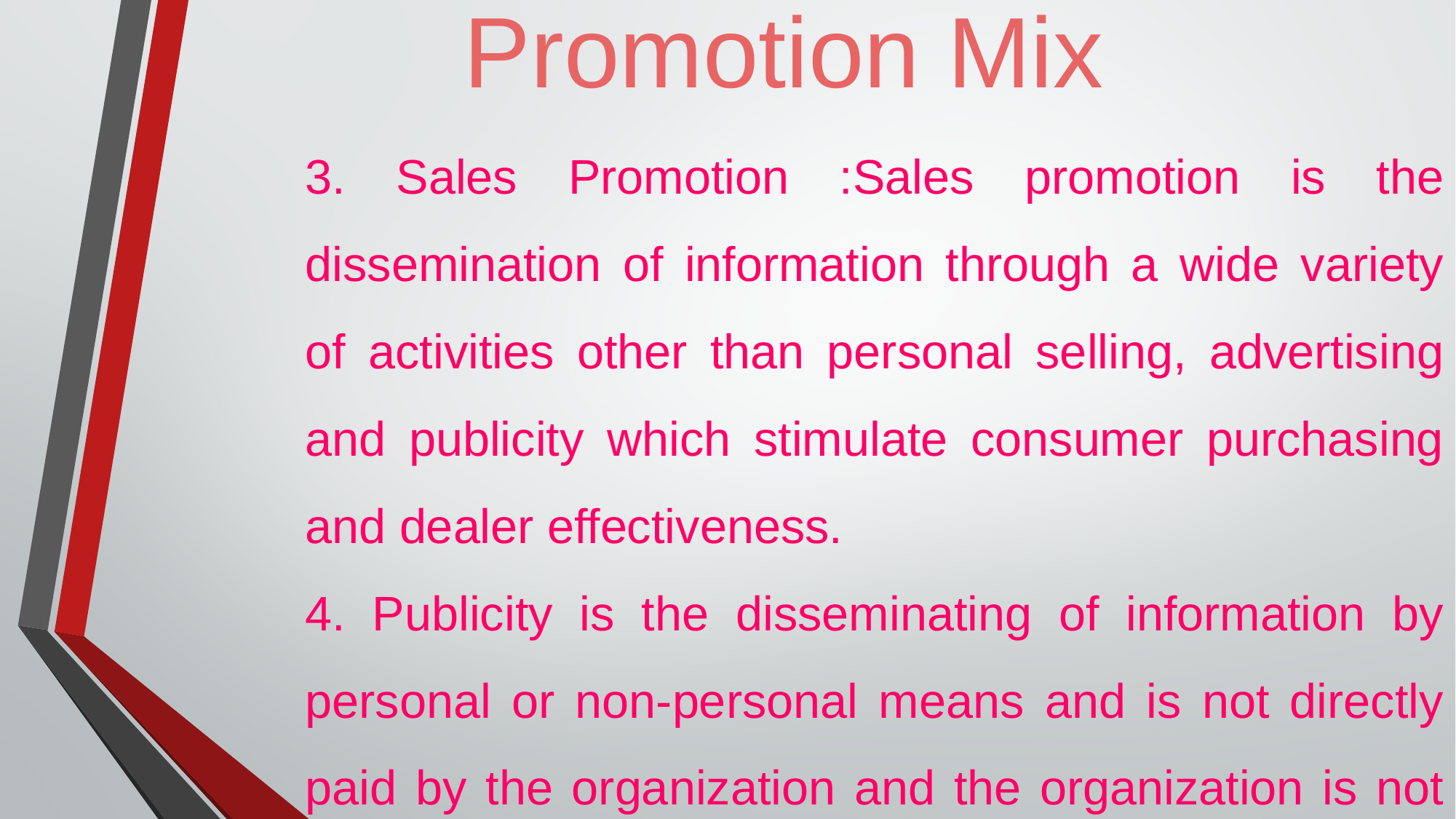

# Promotion Mix
3. Sales Promotion :Sales promotion is the dissemination of information through a wide variety of activities other than personal selling, advertising and publicity which stimulate consumer purchasing and dealer effectiveness.
4. Publicity is the disseminating of information by personal or non-personal means and is not directly paid by the organization and the organization is not the source